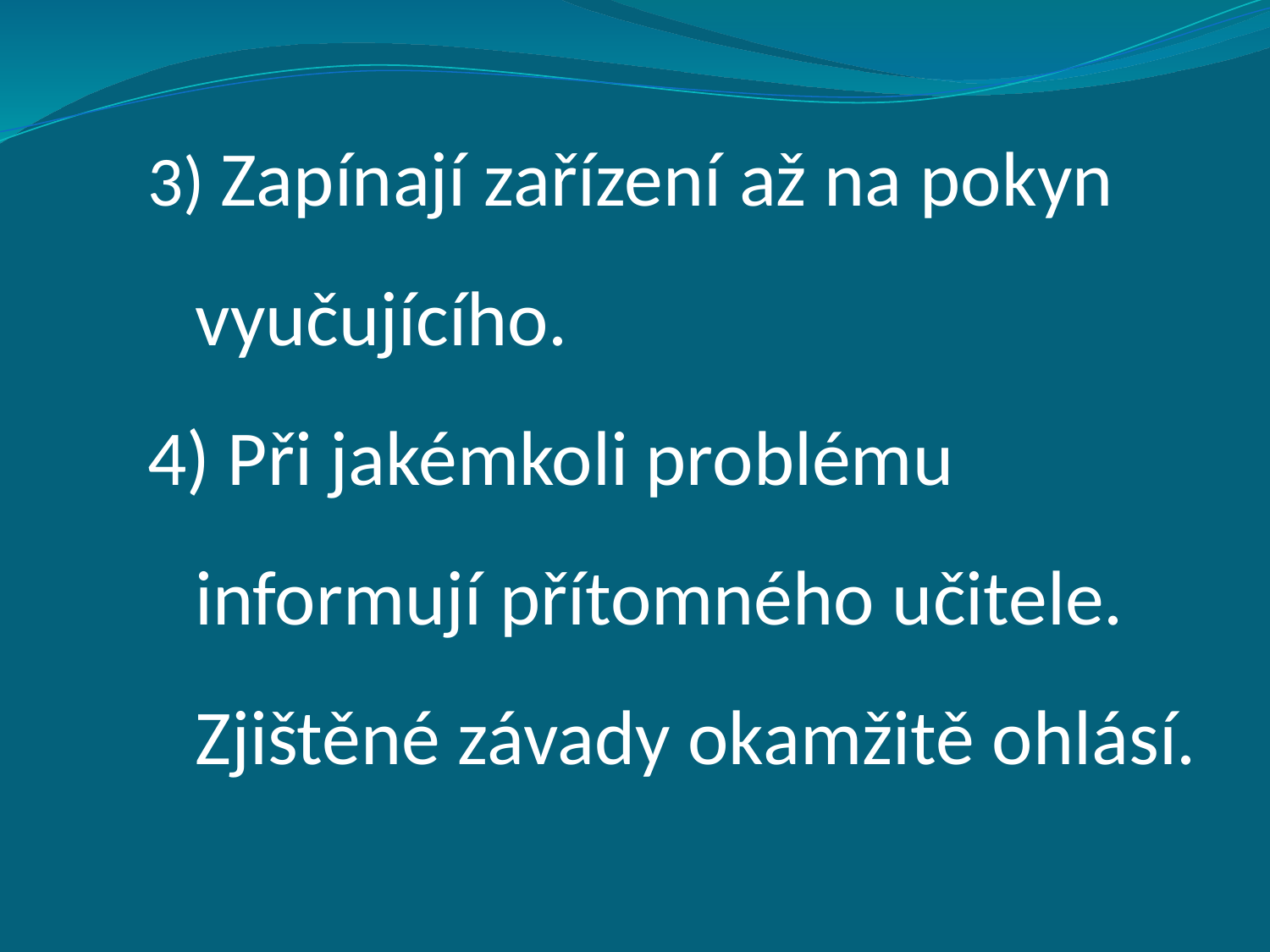

Zapínají zařízení až na pokyn vyučujícího.
 Při jakémkoli problému informují přítomného učitele. Zjištěné závady okamžitě ohlásí.